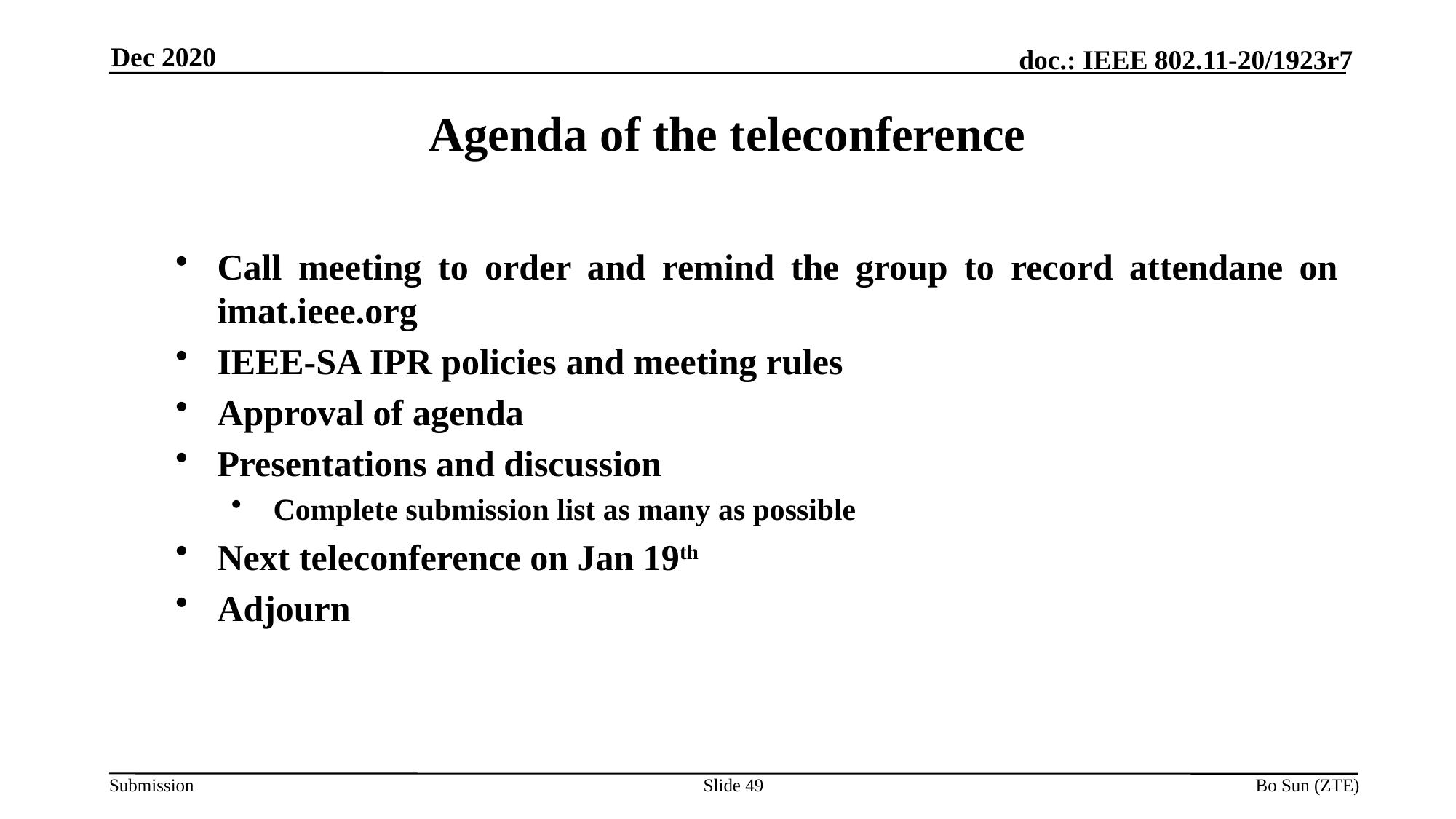

Dec 2020
Agenda of the teleconference
Call meeting to order and remind the group to record attendane on imat.ieee.org
IEEE-SA IPR policies and meeting rules
Approval of agenda
Presentations and discussion
Complete submission list as many as possible
Next teleconference on Jan 19th
Adjourn
Slide 49
Bo Sun (ZTE)